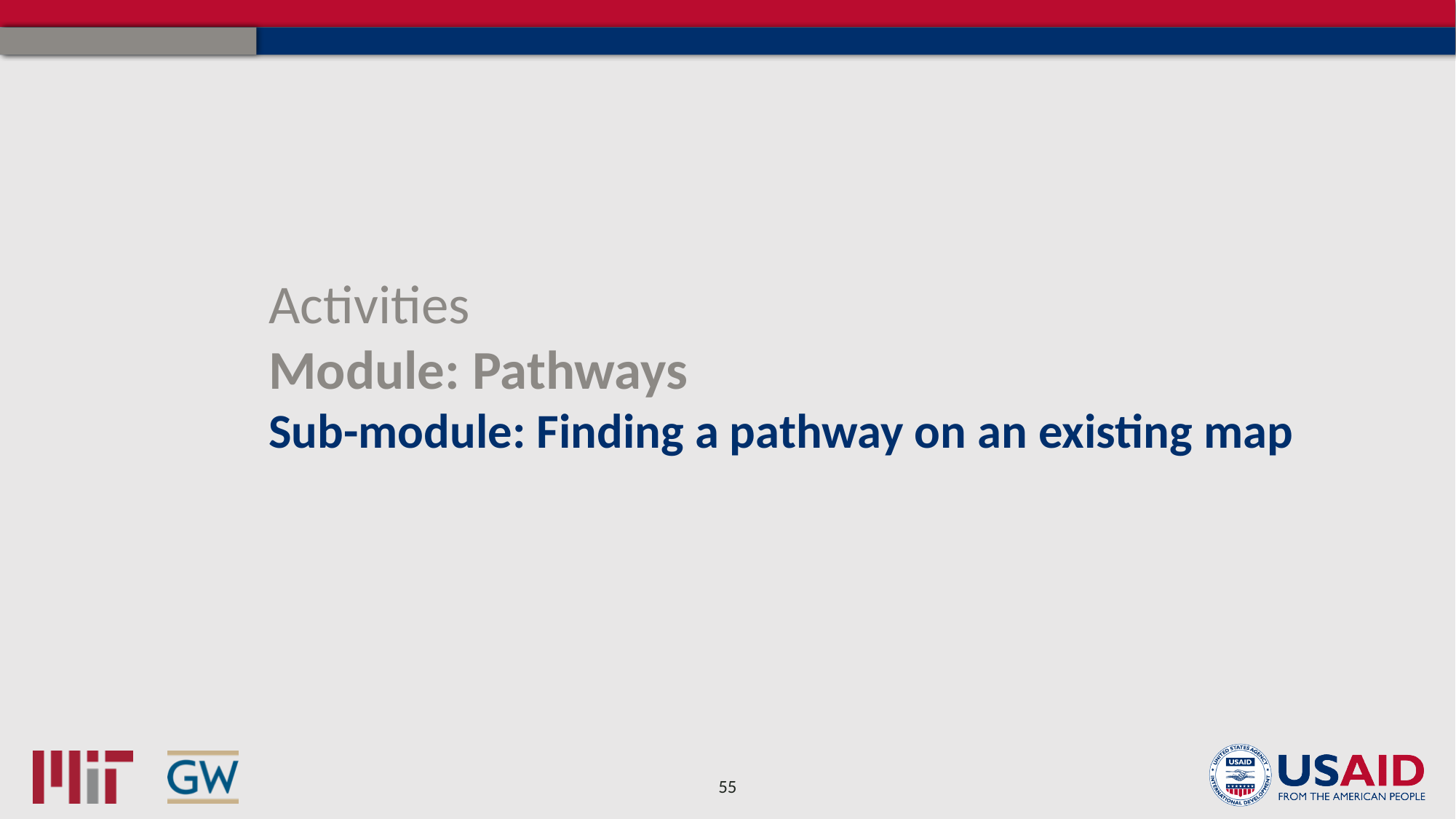

Activities
Module: Pathways
Sub-module: Finding a pathway on an existing map
55